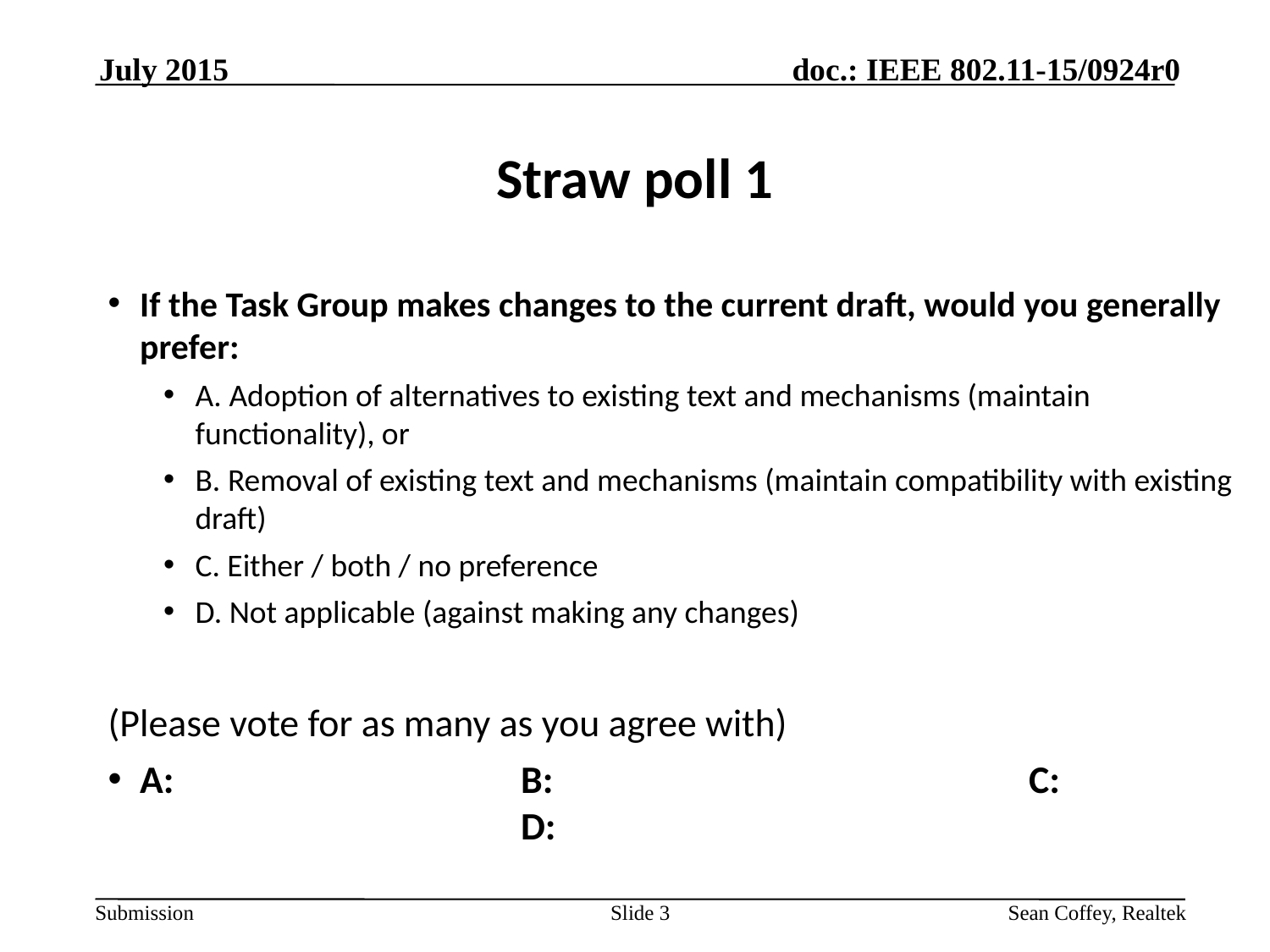

July 2015
# Straw poll 1
If the Task Group makes changes to the current draft, would you generally prefer:
A. Adoption of alternatives to existing text and mechanisms (maintain functionality), or
B. Removal of existing text and mechanisms (maintain compatibility with existing draft)
C. Either / both / no preference
D. Not applicable (against making any changes)

(Please vote for as many as you agree with)
A:			B:				C:				D:
Slide 3
Sean Coffey, Realtek